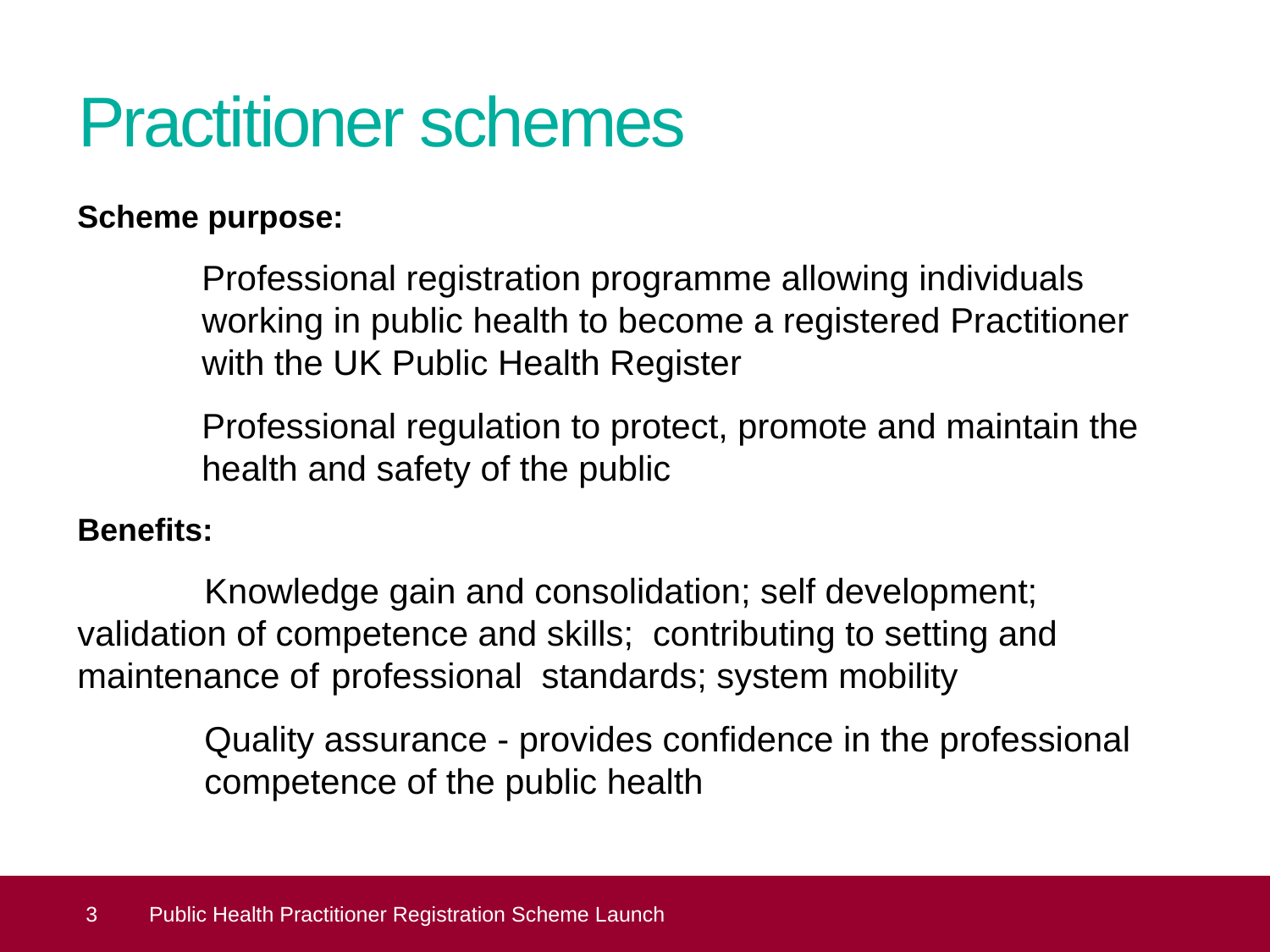

# Practitioner schemes
Scheme purpose:
 	Professional registration programme allowing individuals working in public health to become a registered Practitioner with the UK Public Health Register
	Professional regulation to protect, promote and maintain the health and safety of the public
Benefits:
	Knowledge gain and consolidation; self development; 	validation of competence and skills;  contributing to setting and 	maintenance of 	professional  standards; system mobility
	Quality assurance - provides confidence in the professional 	competence of the public health

  3
Public Health Practitioner Registration Scheme Launch